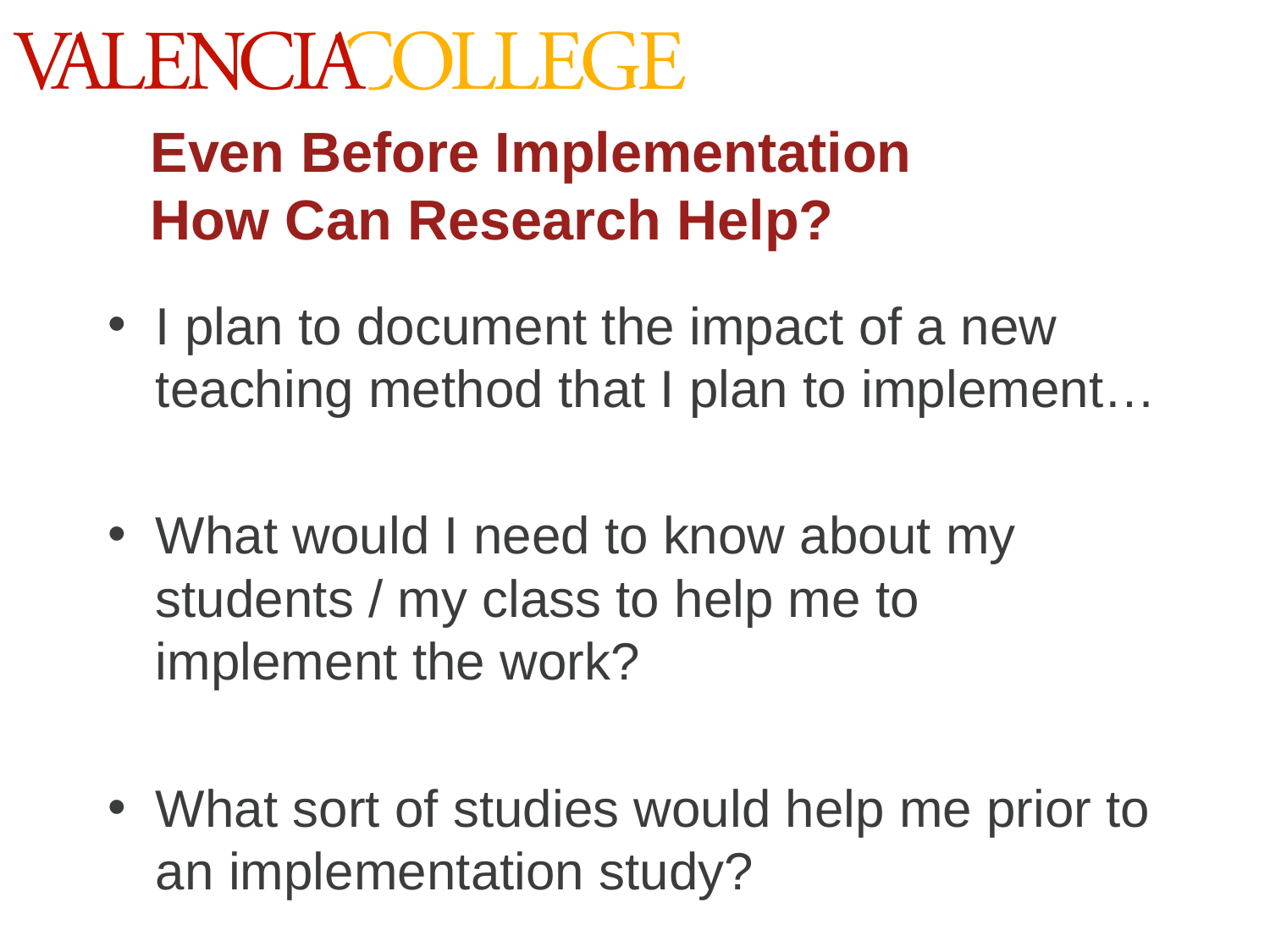

# Even Before Implementation How Can Research Help?
I plan to document the impact of a new teaching method that I plan to implement…

What would I need to know about my students / my class to help me to implement the work?

What sort of studies would help me prior to an implementation study?